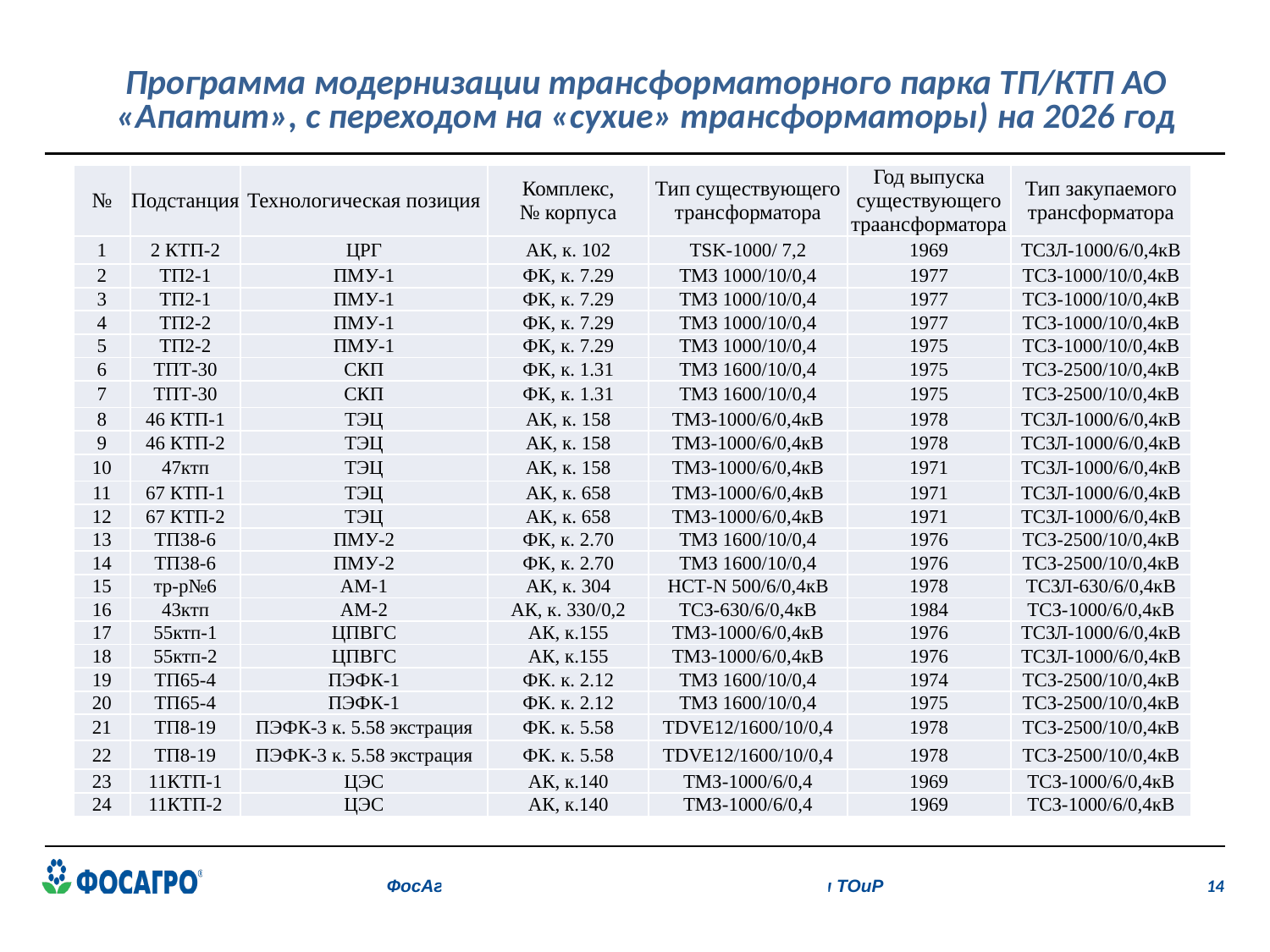

Программа модернизации трансформаторного парка ТП/КТП АО «Апатит», с переходом на «сухие» трансформаторы) на 2026 год
| № | Подстанция | Технологическая позиция | Комплекс, № корпуса | Тип существующего трансформатора | Год выпуска существующего траансформатора | Тип закупаемого трансформатора |
| --- | --- | --- | --- | --- | --- | --- |
| 1 | 2 КТП-2 | ЦРГ | АК, к. 102 | TSK-1000/ 7,2 | 1969 | ТСЗЛ-1000/6/0,4кВ |
| 2 | ТП2-1 | ПМУ-1 | ФК, к. 7.29 | ТМЗ 1000/10/0,4 | 1977 | ТСЗ-1000/10/0,4кВ |
| 3 | ТП2-1 | ПМУ-1 | ФК, к. 7.29 | ТМЗ 1000/10/0,4 | 1977 | ТСЗ-1000/10/0,4кВ |
| 4 | ТП2-2 | ПМУ-1 | ФК, к. 7.29 | ТМЗ 1000/10/0,4 | 1977 | ТСЗ-1000/10/0,4кВ |
| 5 | ТП2-2 | ПМУ-1 | ФК, к. 7.29 | ТМЗ 1000/10/0,4 | 1975 | ТСЗ-1000/10/0,4кВ |
| 6 | ТПТ-30 | СКП | ФК, к. 1.31 | ТМЗ 1600/10/0,4 | 1975 | ТСЗ-2500/10/0,4кВ |
| 7 | ТПТ-30 | СКП | ФК, к. 1.31 | ТМЗ 1600/10/0,4 | 1975 | ТСЗ-2500/10/0,4кВ |
| 8 | 46 КТП-1 | ТЭЦ | АК, к. 158 | ТМЗ-1000/6/0,4кВ | 1978 | ТСЗЛ-1000/6/0,4кВ |
| 9 | 46 КТП-2 | ТЭЦ | АК, к. 158 | ТМЗ-1000/6/0,4кВ | 1978 | ТСЗЛ-1000/6/0,4кВ |
| 10 | 47ктп | ТЭЦ | АК, к. 158 | ТМЗ-1000/6/0,4кВ | 1971 | ТСЗЛ-1000/6/0,4кВ |
| 11 | 67 КТП-1 | ТЭЦ | АК, к. 658 | ТМЗ-1000/6/0,4кВ | 1971 | ТСЗЛ-1000/6/0,4кВ |
| 12 | 67 КТП-2 | ТЭЦ | АК, к. 658 | ТМЗ-1000/6/0,4кВ | 1971 | ТСЗЛ-1000/6/0,4кВ |
| 13 | ТП38-6 | ПМУ-2 | ФК, к. 2.70 | ТМЗ 1600/10/0,4 | 1976 | ТСЗ-2500/10/0,4кВ |
| 14 | ТП38-6 | ПМУ-2 | ФК, к. 2.70 | ТМЗ 1600/10/0,4 | 1976 | ТСЗ-2500/10/0,4кВ |
| 15 | тр-р№6 | АМ-1 | АК, к. 304 | НСТ-N 500/6/0,4кВ | 1978 | ТСЗЛ-630/6/0,4кВ |
| 16 | 43ктп | АМ-2 | АК, к. 330/0,2 | ТСЗ-630/6/0,4кВ | 1984 | ТСЗ-1000/6/0,4кВ |
| 17 | 55ктп-1 | ЦПВГС | АК, к.155 | ТМЗ-1000/6/0,4кВ | 1976 | ТСЗЛ-1000/6/0,4кВ |
| 18 | 55ктп-2 | ЦПВГС | АК, к.155 | ТМЗ-1000/6/0,4кВ | 1976 | ТСЗЛ-1000/6/0,4кВ |
| 19 | ТП65-4 | ПЭФК-1 | ФК. к. 2.12 | ТМЗ 1600/10/0,4 | 1974 | ТСЗ-2500/10/0,4кВ |
| 20 | ТП65-4 | ПЭФК-1 | ФК. к. 2.12 | ТМЗ 1600/10/0,4 | 1975 | ТСЗ-2500/10/0,4кВ |
| 21 | ТП8-19 | ПЭФК-3 к. 5.58 экстрация | ФК. к. 5.58 | TDVE12/1600/10/0,4 | 1978 | ТСЗ-2500/10/0,4кВ |
| 22 | ТП8-19 | ПЭФК-3 к. 5.58 экстрация | ФК. к. 5.58 | TDVE12/1600/10/0,4 | 1978 | ТСЗ-2500/10/0,4кВ |
| 23 | 11КТП-1 | ЦЭС | АК, к.140 | ТМЗ-1000/6/0,4 | 1969 | ТСЗ-1000/6/0,4кВ |
| 24 | 11КТП-2 | ЦЭС | АК, к.140 | ТМЗ-1000/6/0,4 | 1969 | ТСЗ-1000/6/0,4кВ |

### Chart

| Category |
|---|

### Chart

| Category |
|---|

### Chart

| Category |
|---|